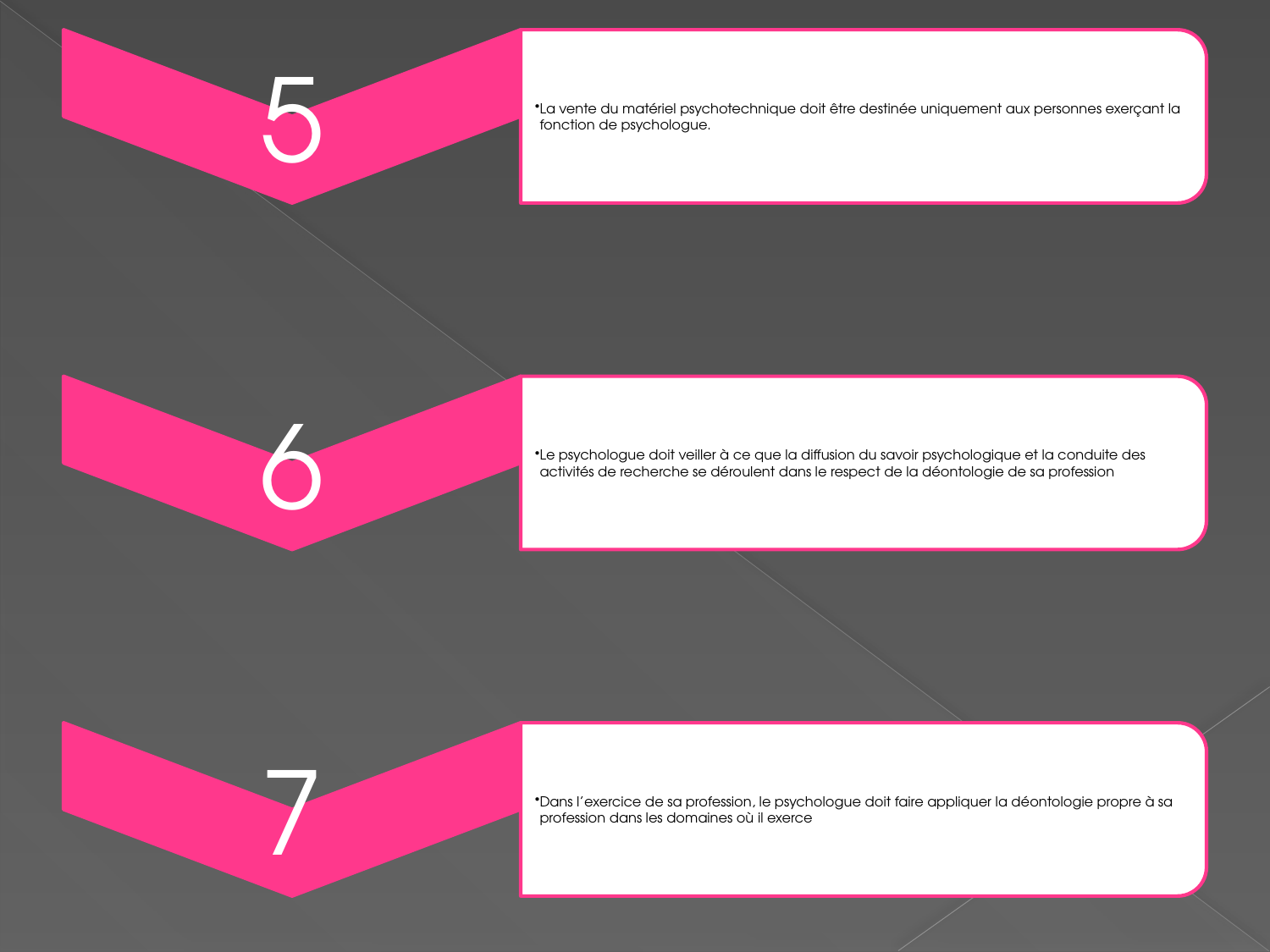

5
La vente du matériel psychotechnique doit être destinée uniquement aux personnes exerçant la fonction de psychologue.
6
Le psychologue doit veiller à ce que la diffusion du savoir psychologique et la conduite des  activités de recherche se déroulent dans le respect de la déontologie de sa profession
7
Dans l’exercice de sa profession, le psychologue doit faire appliquer la déontologie propre à sa profession dans les domaines où il exerce